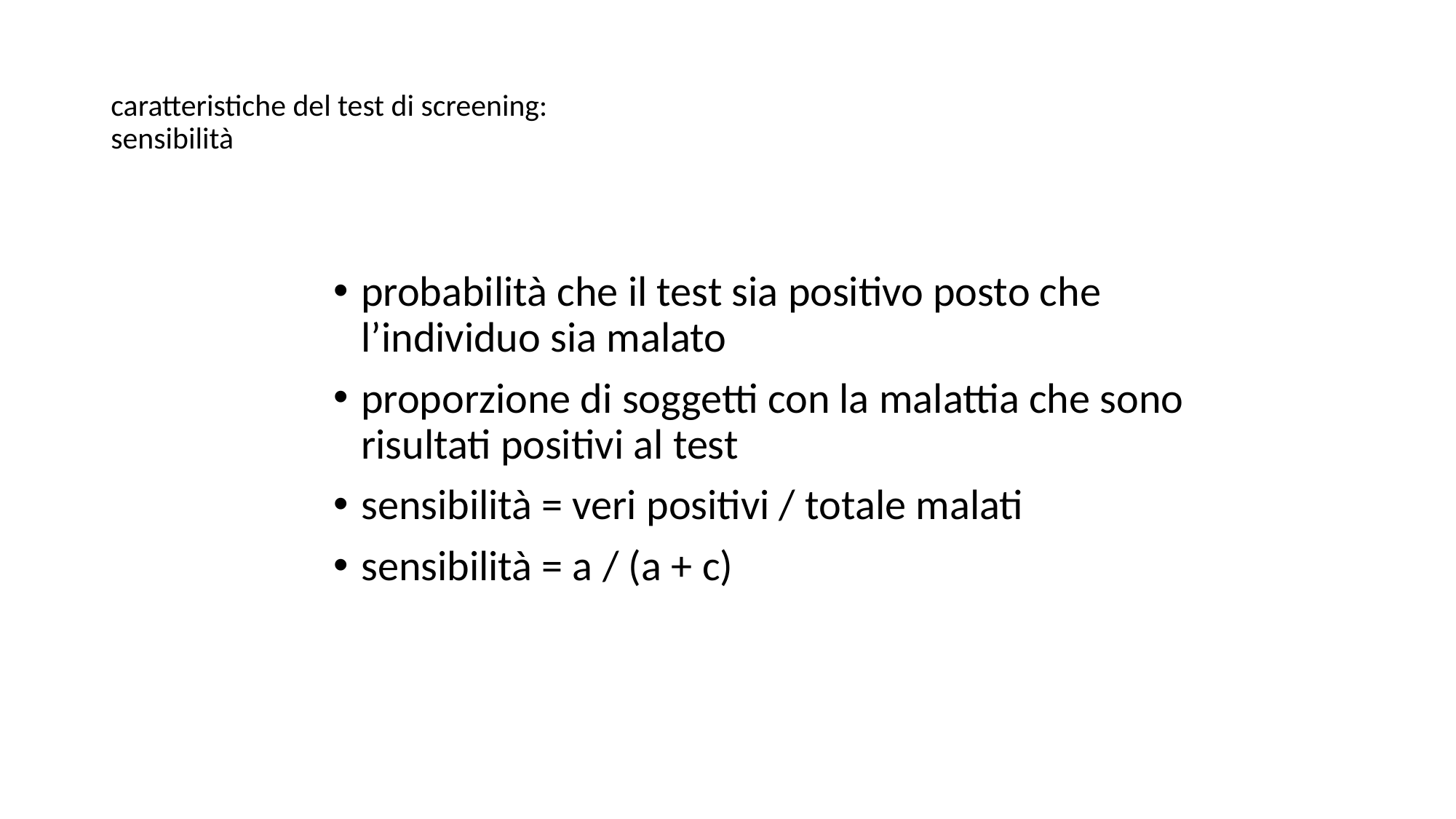

# caratteristiche del test di screening: sensibilità
probabilità che il test sia positivo posto che l’individuo sia malato
proporzione di soggetti con la malattia che sono risultati positivi al test
sensibilità = veri positivi / totale malati
sensibilità = a / (a + c)